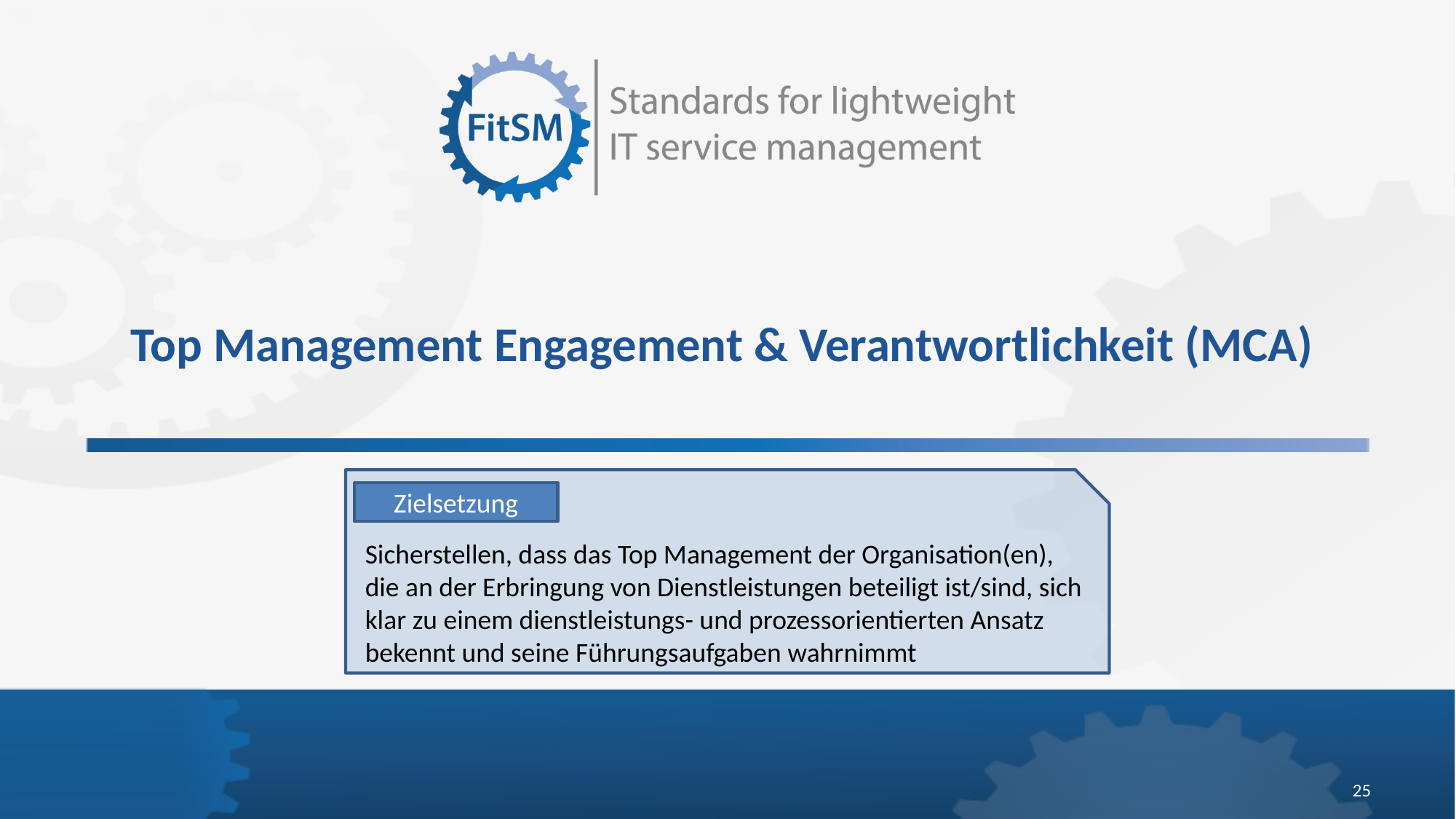

# Top Management Engagement & Verantwortlichkeit (MCA)

Zielsetzung
Sicherstellen, dass das Top Management der Organisation(en), die an der Erbringung von Dienstleistungen beteiligt ist/sind, sich klar zu einem dienstleistungs- und prozessorientierten Ansatz bekennt und seine Führungsaufgaben wahrnimmt
25